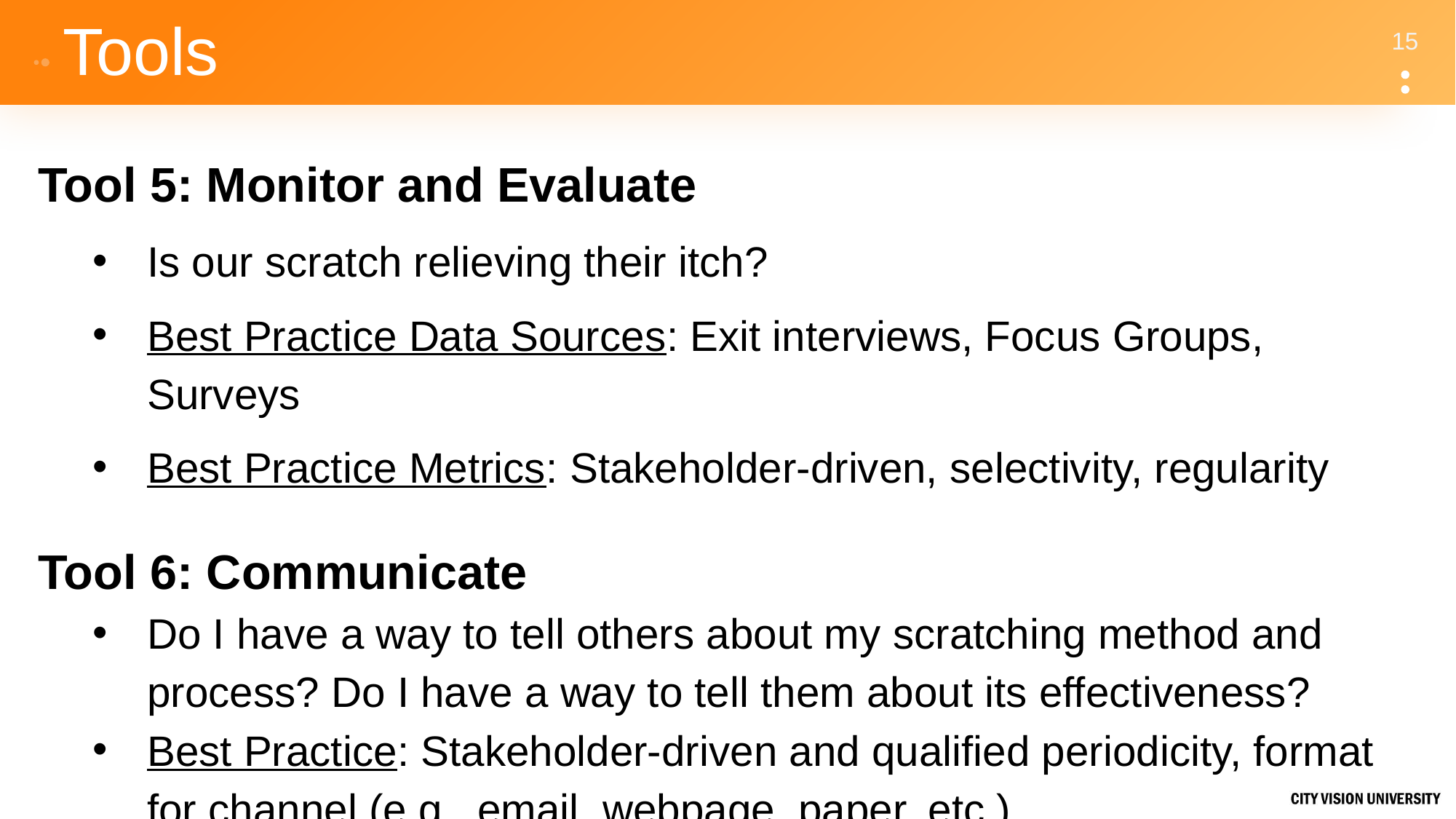

# Tools
Tool 5: Monitor and Evaluate
Is our scratch relieving their itch?
Best Practice Data Sources: Exit interviews, Focus Groups, Surveys
Best Practice Metrics: Stakeholder-driven, selectivity, regularity

Tool 6: Communicate
Do I have a way to tell others about my scratching method and process? Do I have a way to tell them about its effectiveness?
Best Practice: Stakeholder-driven and qualified periodicity, format for channel (e.g., email, webpage, paper, etc.)